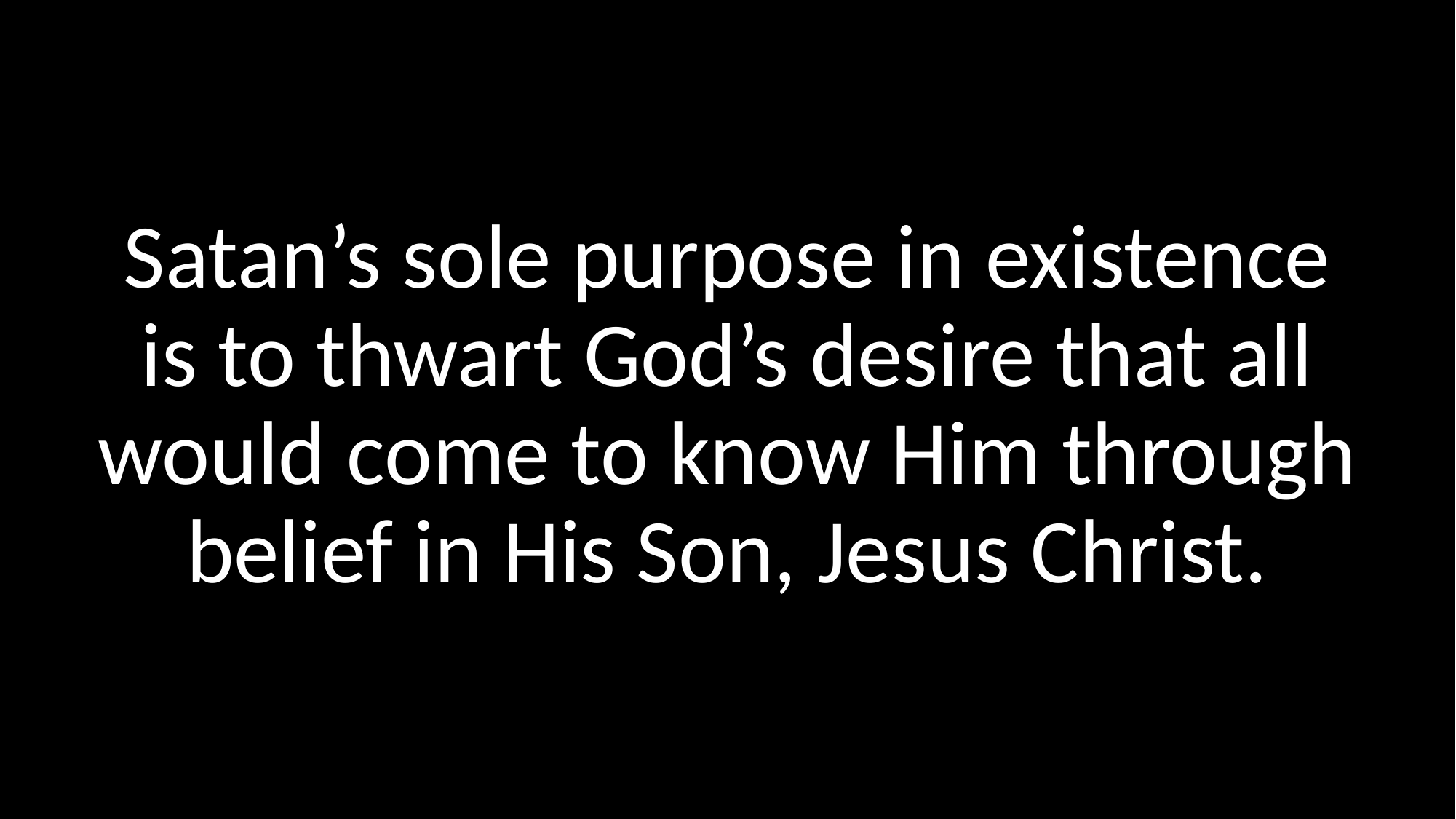

Satan’s sole purpose in existence is to thwart God’s desire that all would come to know Him through belief in His Son, Jesus Christ.